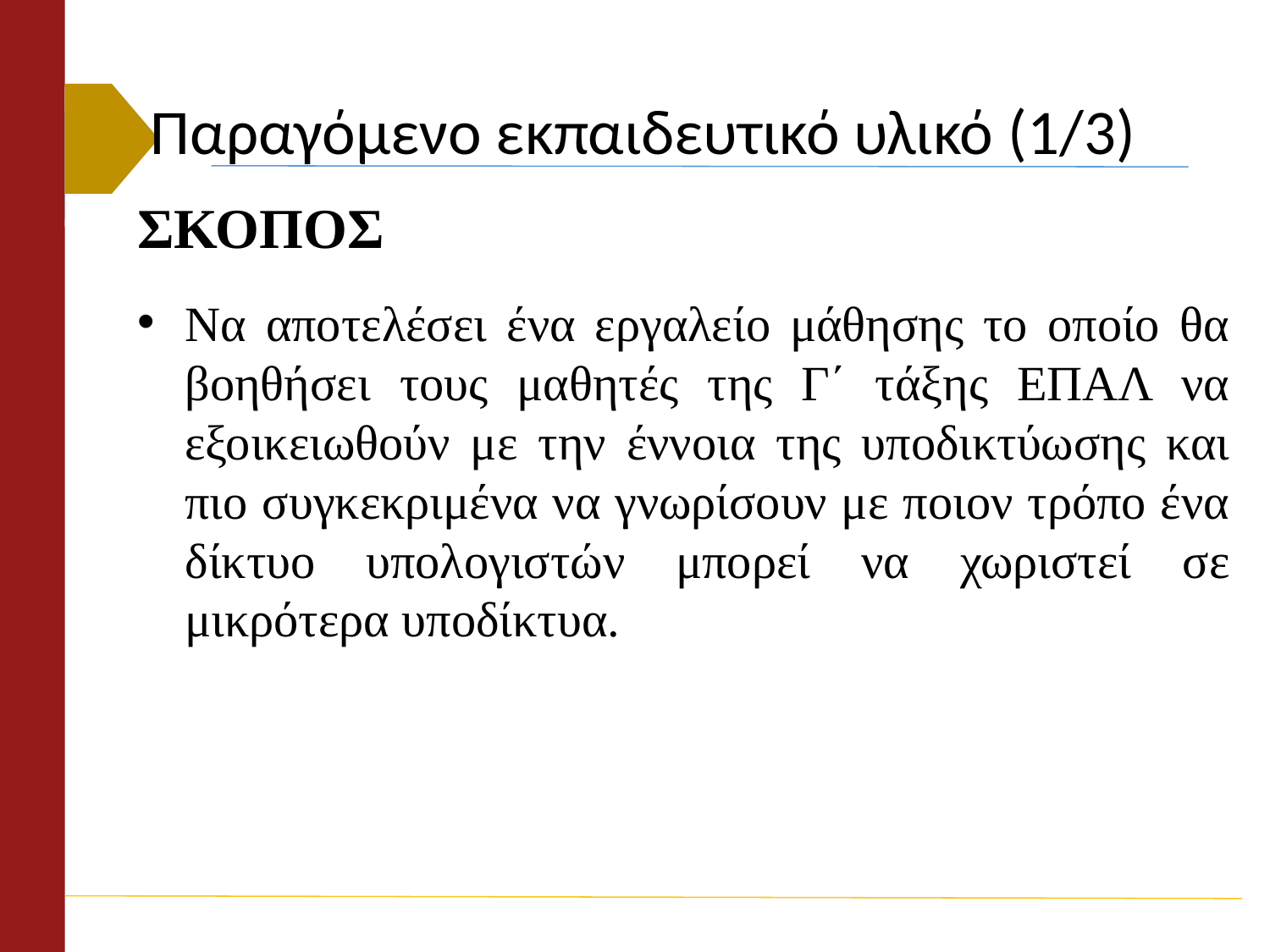

# Παραγόμενο εκπαιδευτικό υλικό (1/3)
ΣΚΟΠΟΣ
Να αποτελέσει ένα εργαλείο μάθησης το οποίο θα βοηθήσει τους μαθητές της Γ΄ τάξης ΕΠΑΛ να εξοικειωθούν με την έννοια της υποδικτύωσης και πιο συγκεκριμένα να γνωρίσουν με ποιον τρόπο ένα δίκτυο υπολογιστών μπορεί να χωριστεί σε μικρότερα υποδίκτυα.